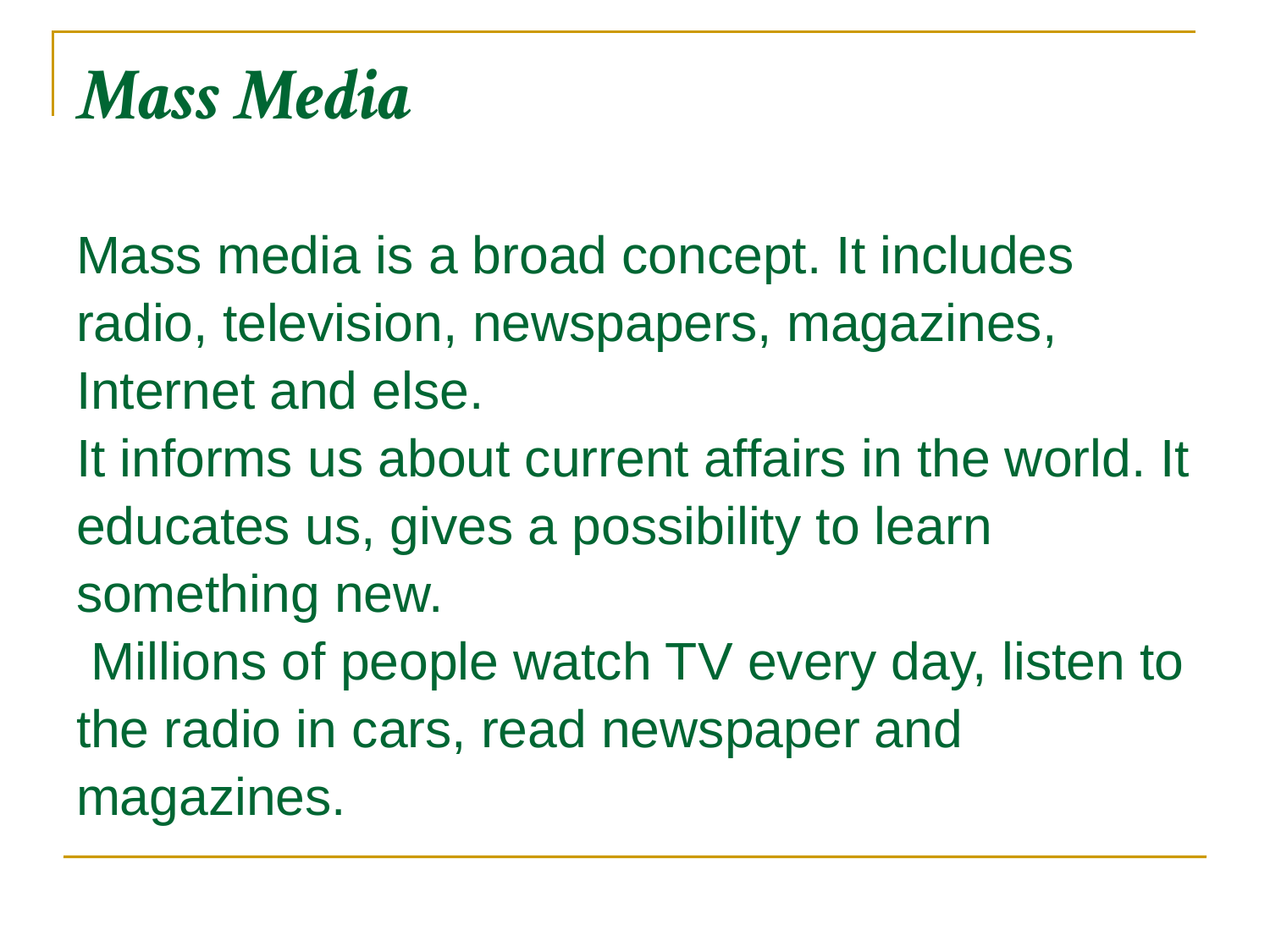

# Mass Media
Mass media is a broad concept. It includes
radio, television, newspapers, magazines,
Internet and else.
It informs us about current affairs in the world. It
educates us, gives a possibility to learn
something new.
 Millions of people watch TV every day, listen to
the radio in cars, read newspaper and
magazines.